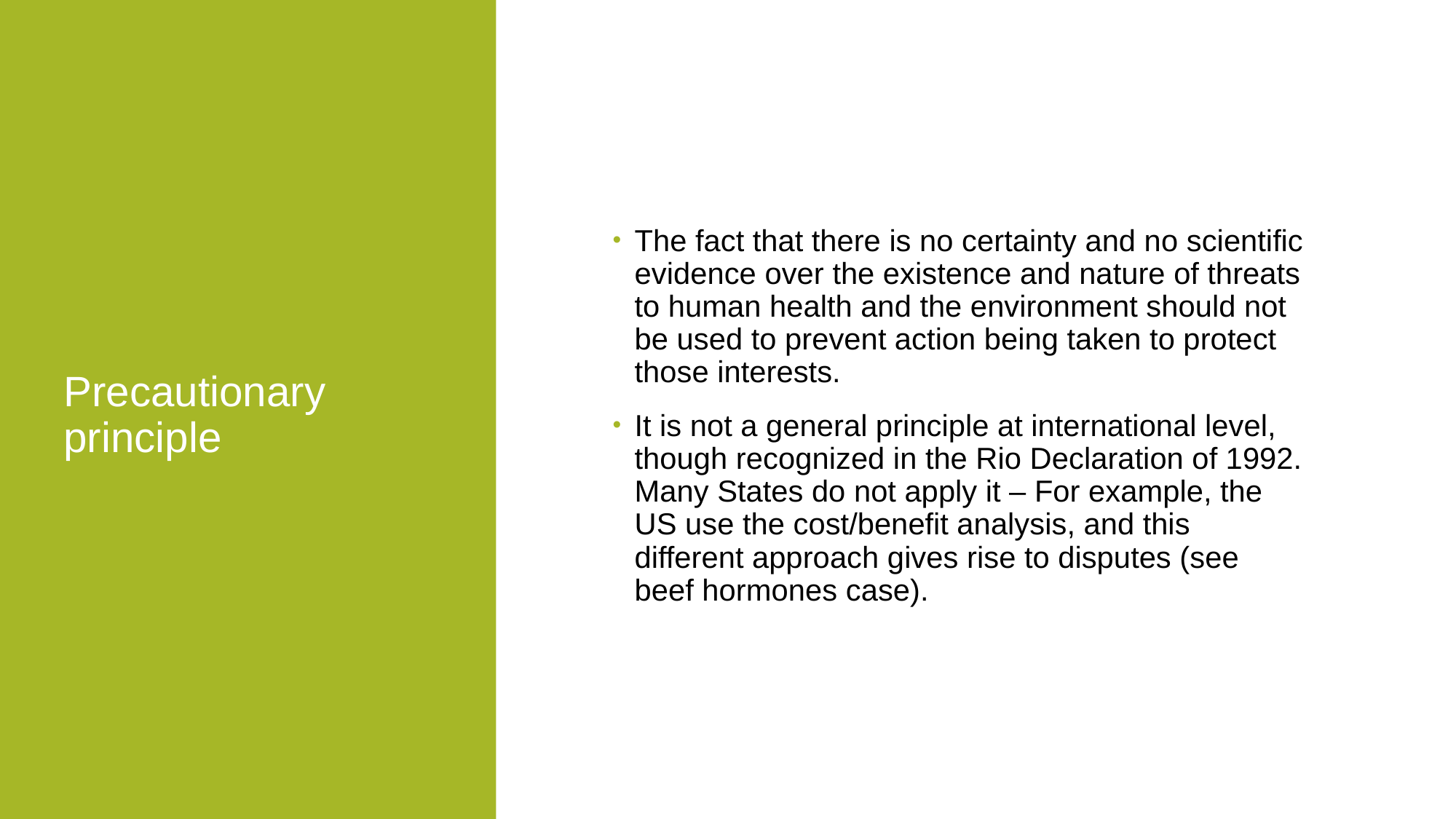

# Precautionary principle
The fact that there is no certainty and no scientific evidence over the existence and nature of threats to human health and the environment should not be used to prevent action being taken to protect those interests.
It is not a general principle at international level, though recognized in the Rio Declaration of 1992. Many States do not apply it – For example, the US use the cost/benefit analysis, and this different approach gives rise to disputes (see beef hormones case).